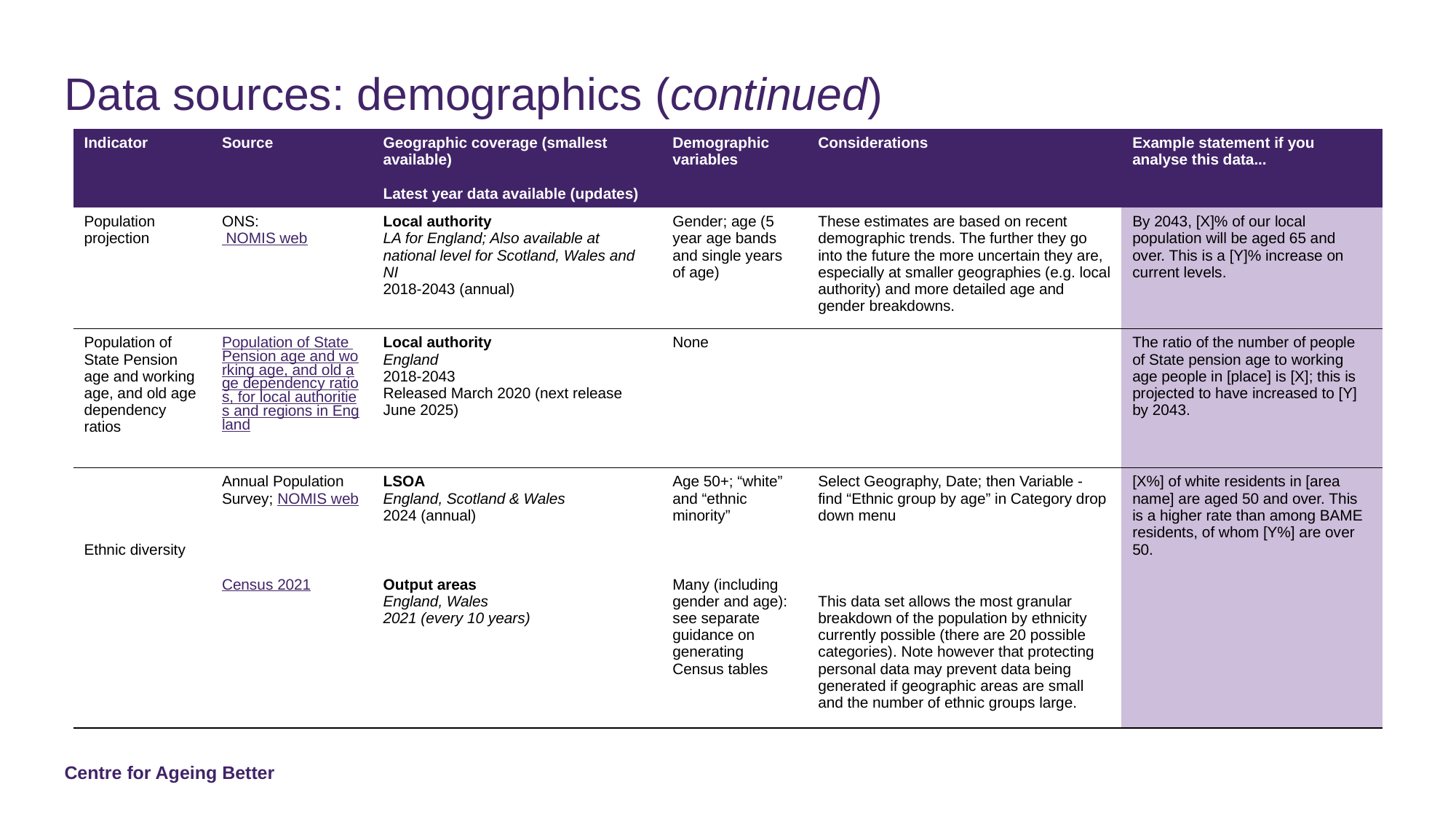

# Data sources: demographics (continued)
| Indicator | Source | Geographic coverage (smallest available) Latest year data available (updates) | Demographic variables | Considerations | Example statement if you analyse this data... |
| --- | --- | --- | --- | --- | --- |
| Population projection | ONS: NOMIS web | Local authority LA for England; Also available at national level for Scotland, Wales and NI 2018-2043 (annual) | Gender; age (5 year age bands and single years of age) | These estimates are based on recent demographic trends. The further they go into the future the more uncertain they are, especially at smaller geographies (e.g. local authority) and more detailed age and gender breakdowns. | By 2043, [X]% of our local population will be aged 65 and over. This is a [Y]% increase on current levels. |
| Population of State Pension age and working age, and old age dependency ratios | Population of State Pension age and working age, and old age dependency ratios, for local authorities and regions in England | Local authority England 2018-2043 Released March 2020 (next release June 2025) | None |  | The ratio of the number of people of State pension age to working age people in [place] is [X]; this is projected to have increased to [Y] by 2043. |
| Ethnic diversity | Annual Population Survey; NOMIS web | LSOA England, Scotland & Wales 2024 (annual) | Age 50+; “white” and “ethnic minority” | Select Geography, Date; then Variable - find “Ethnic group by age” in Category drop down menu | [X%] of white residents in [area name] are aged 50 and over. This is a higher rate than among BAME residents, of whom [Y%] are over 50. |
|  | Census 2021 | Output areas England, Wales 2021 (every 10 years) | Many (including gender and age): see separate guidance on generating Census tables | This data set allows the most granular breakdown of the population by ethnicity currently possible (there are 20 possible categories). Note however that protecting personal data may prevent data being generated if geographic areas are small and the number of ethnic groups large. |  |